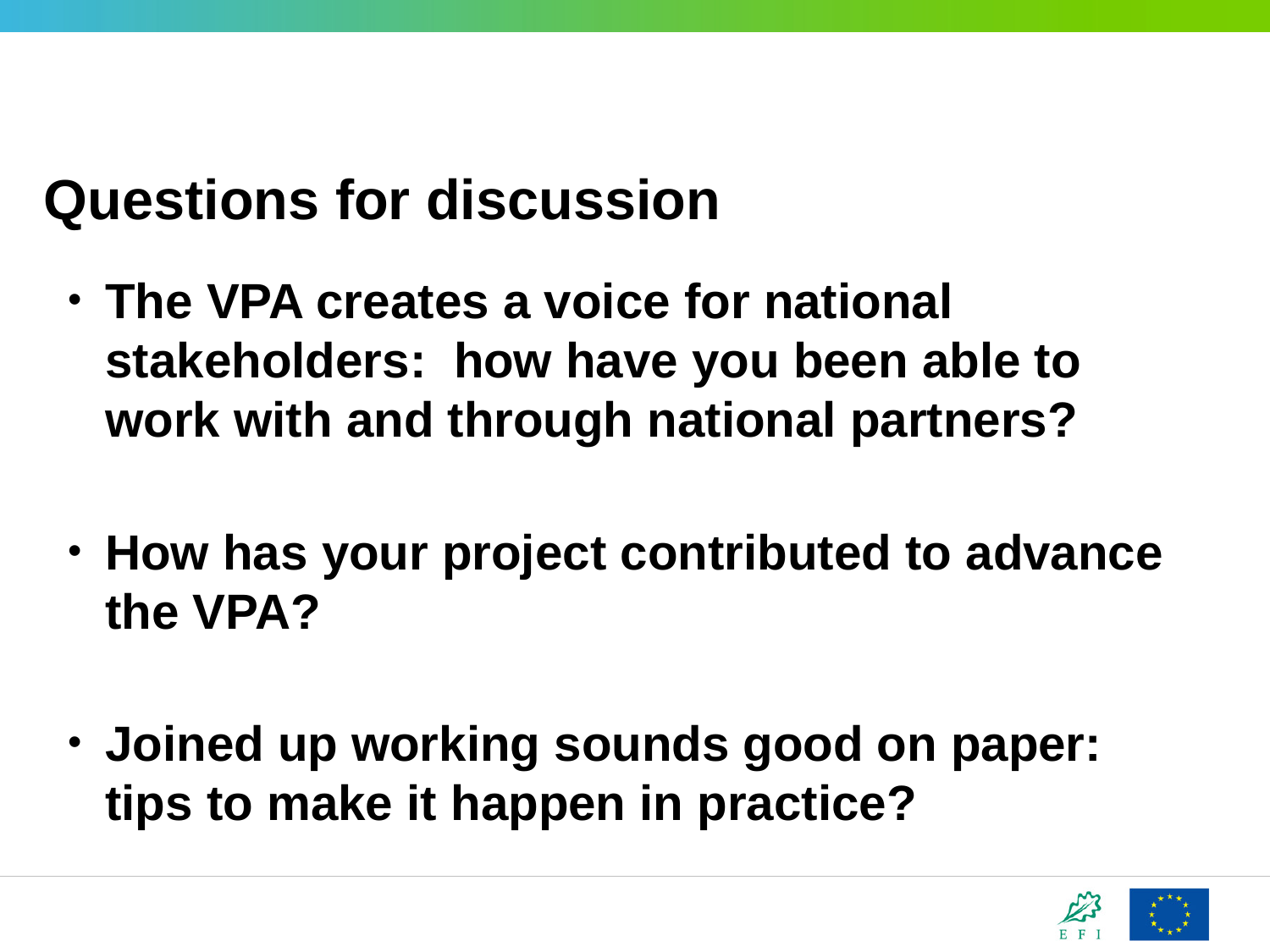

# Questions for discussion
The VPA creates a voice for national stakeholders:  how have you been able to work with and through national partners?

How has your project contributed to advance the VPA?

Joined up working sounds good on paper: tips to make it happen in practice?